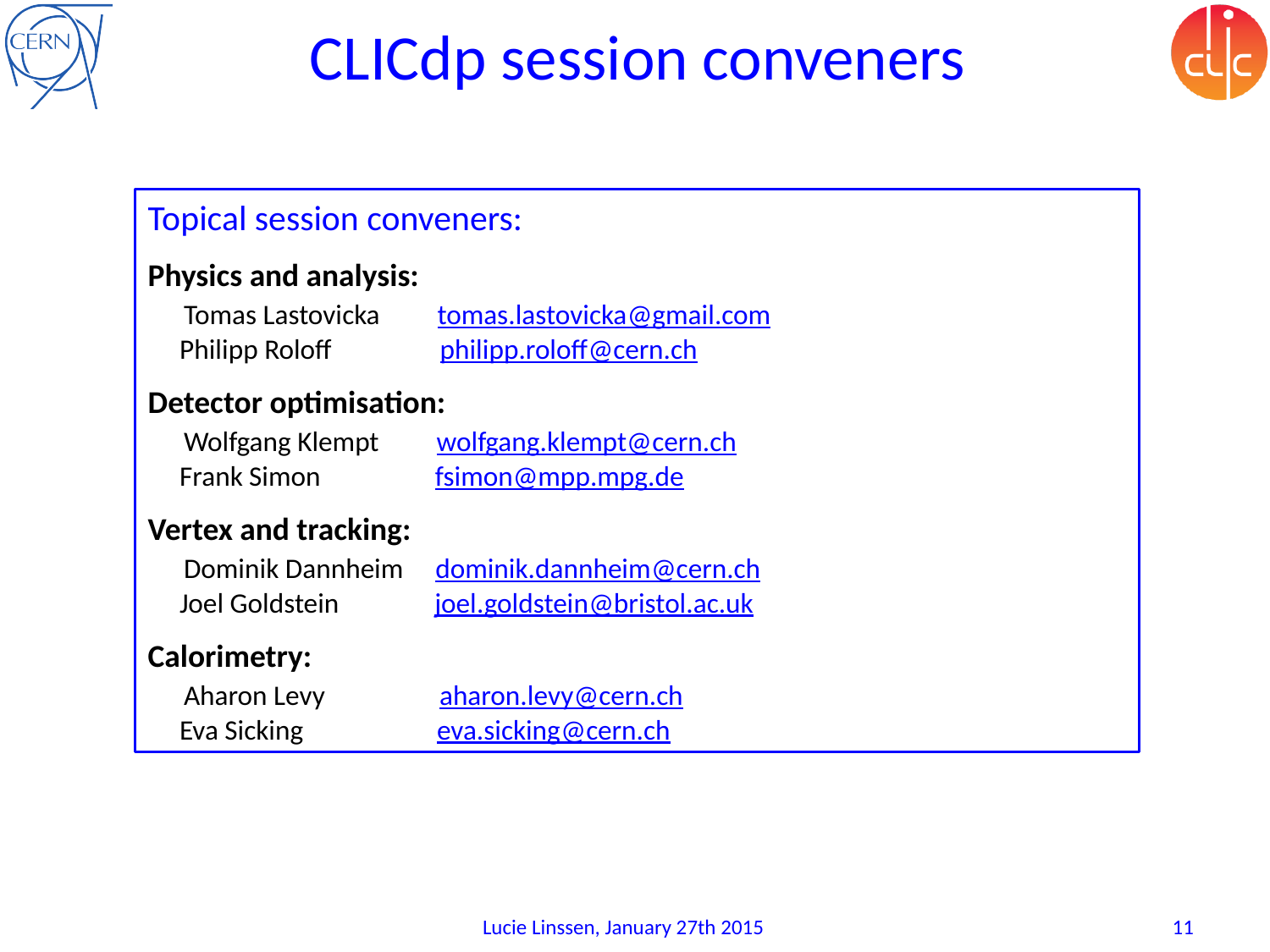

# CLICdp session conveners
Topical session conveners:

Physics and analysis:
     Tomas Lastovicka         tomas.lastovicka@gmail.com
     Philipp Roloff                 philipp.roloff@cern.ch

Detector optimisation:
     Wolfgang Klempt         wolfgang.klempt@cern.ch
     Frank Simon                  fsimon@mpp.mpg.de

Vertex and tracking:
     Dominik Dannheim     dominik.dannheim@cern.ch
     Joel Goldstein               joel.goldstein@bristol.ac.uk

Calorimetry:
     Aharon Levy                  aharon.levy@cern.ch
     Eva Sicking                     eva.sicking@cern.ch
Lucie Linssen, January 27th 2015
11